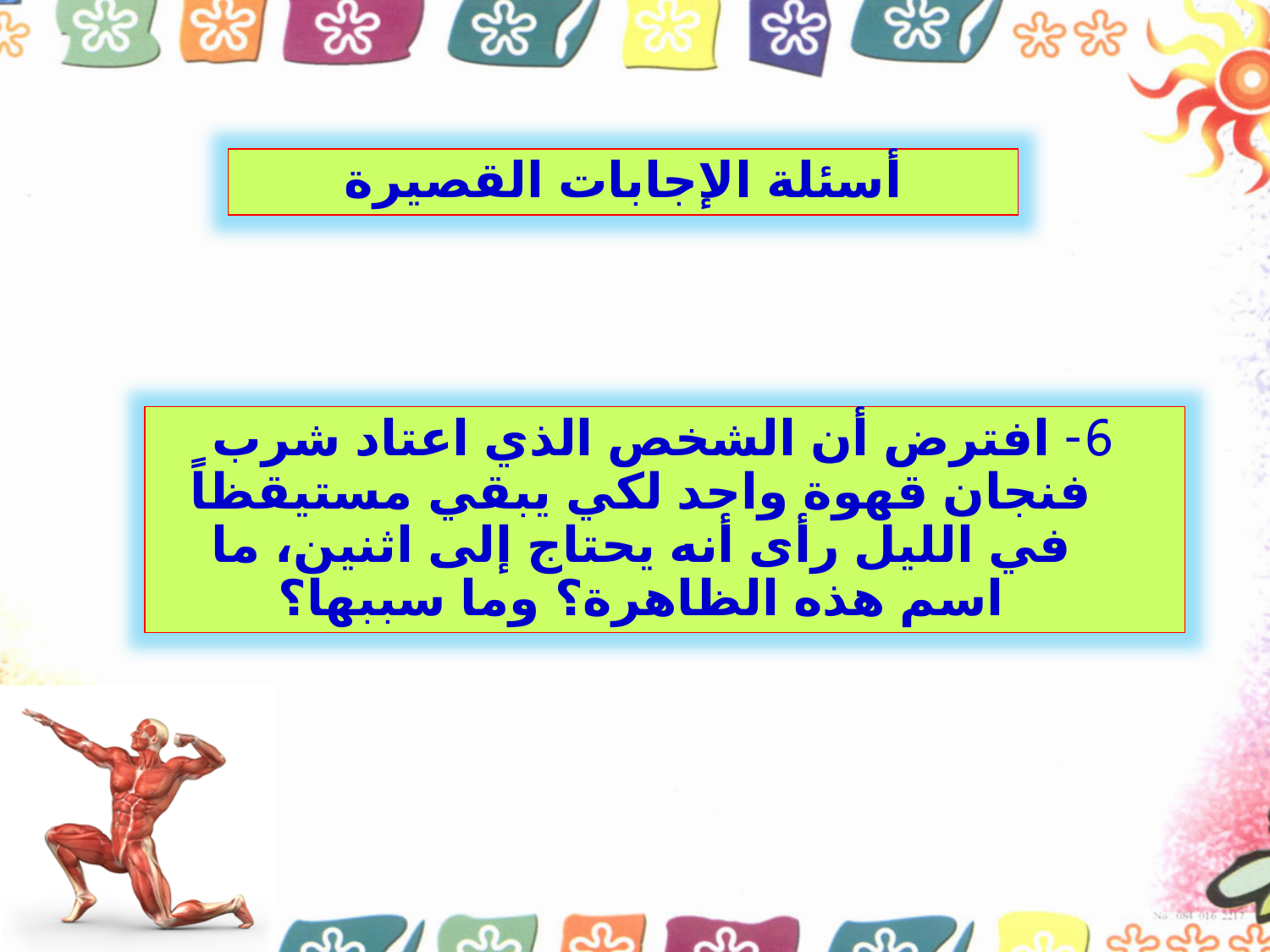

أسئلة الإجابات القصيرة
6- افترض أن الشخص الذي اعتاد شرب فنجان قهوة واحد لكي يبقي مستيقظاً في الليل رأى أنه يحتاج إلى اثنين، ما اسم هذه الظاهرة؟ وما سببها؟